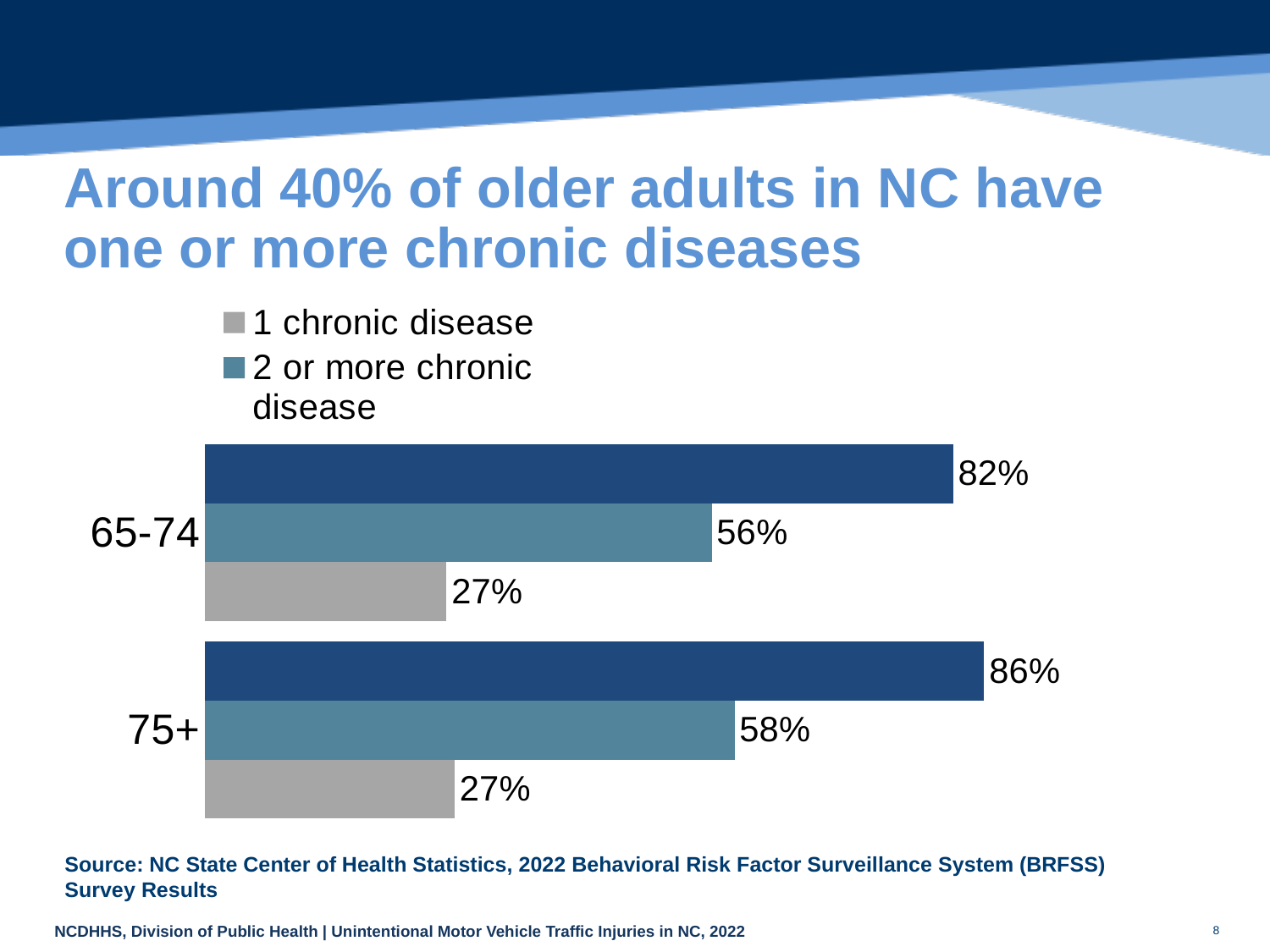

# Around 40% of older adults in NC have one or more chronic diseases

### Chart

| Category | 1 or more chronic disease | 2 or more chronic disease | 1 chronic disease |
|---|---|---|---|
| 65-74 | 82.1 | 55.6 | 26.5 |
| 75+ | 85.5 | 58.1 | 27.4 |
Source: NC State Center of Health Statistics, 2022 Behavioral Risk Factor Surveillance System (BRFSS)
Survey Results
8